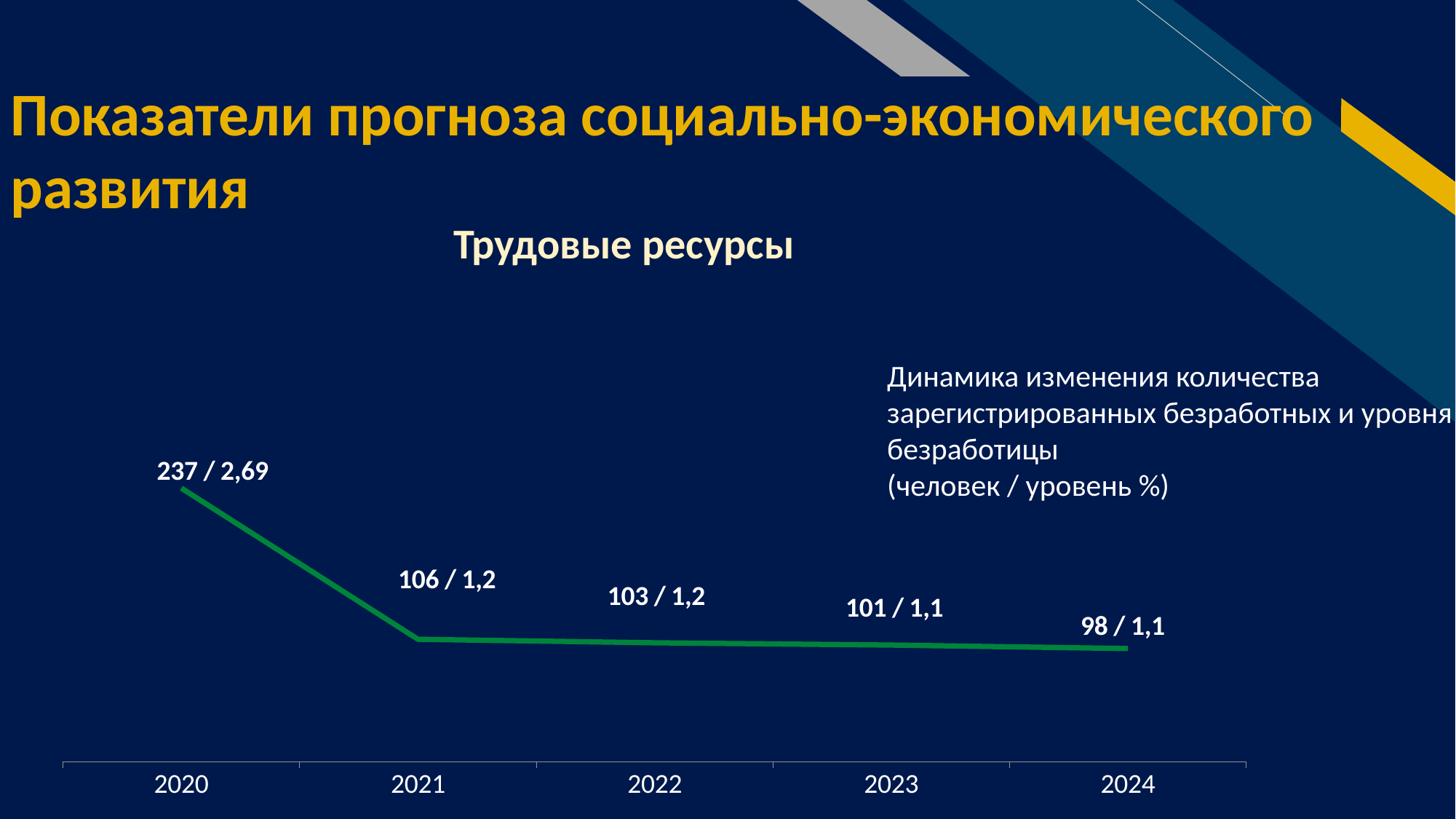

Показатели прогноза социально-экономического развития

# Трудовые ресурсы
Динамика изменения количества зарегистрированных безработных и уровня безработицы
(человек / уровень %)

### Chart

| Category | Ряд 1 |
|---|---|
| 2020 | 237.0 |
| 2021 | 106.0 |
| 2022 | 103.0 |
| 2023 | 101.0 |
| 2024 | 98.0 |